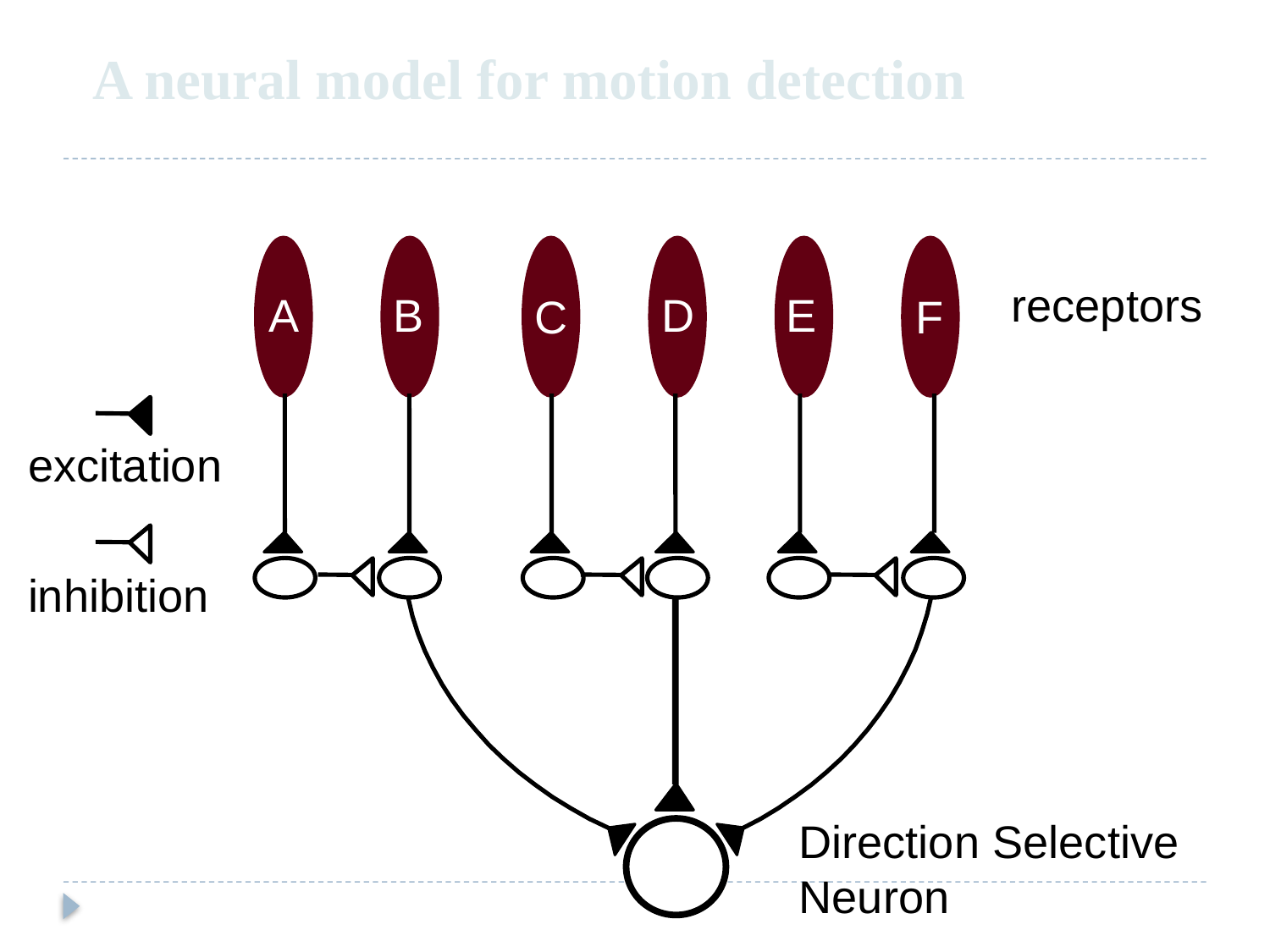

A neural model for motion detection

receptors
A
B
D
E
C
F

excitation

inhibition

Direction Selective
Neuron